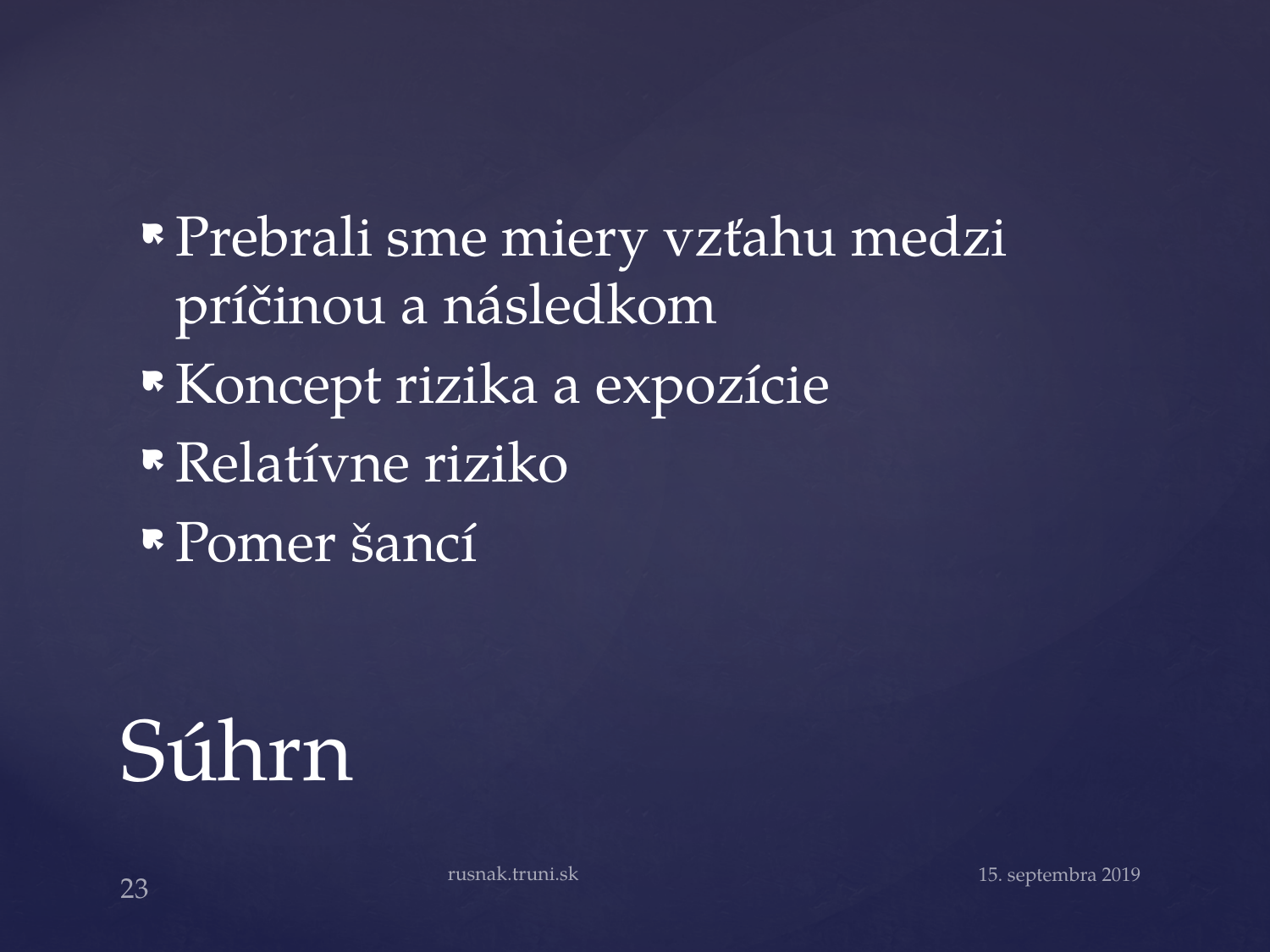

Prebrali sme miery vzťahu medzi príčinou a následkom
Koncept rizika a expozície
Relatívne riziko
Pomer šancí
# Súhrn
rusnak.truni.sk
23
15. septembra 2019